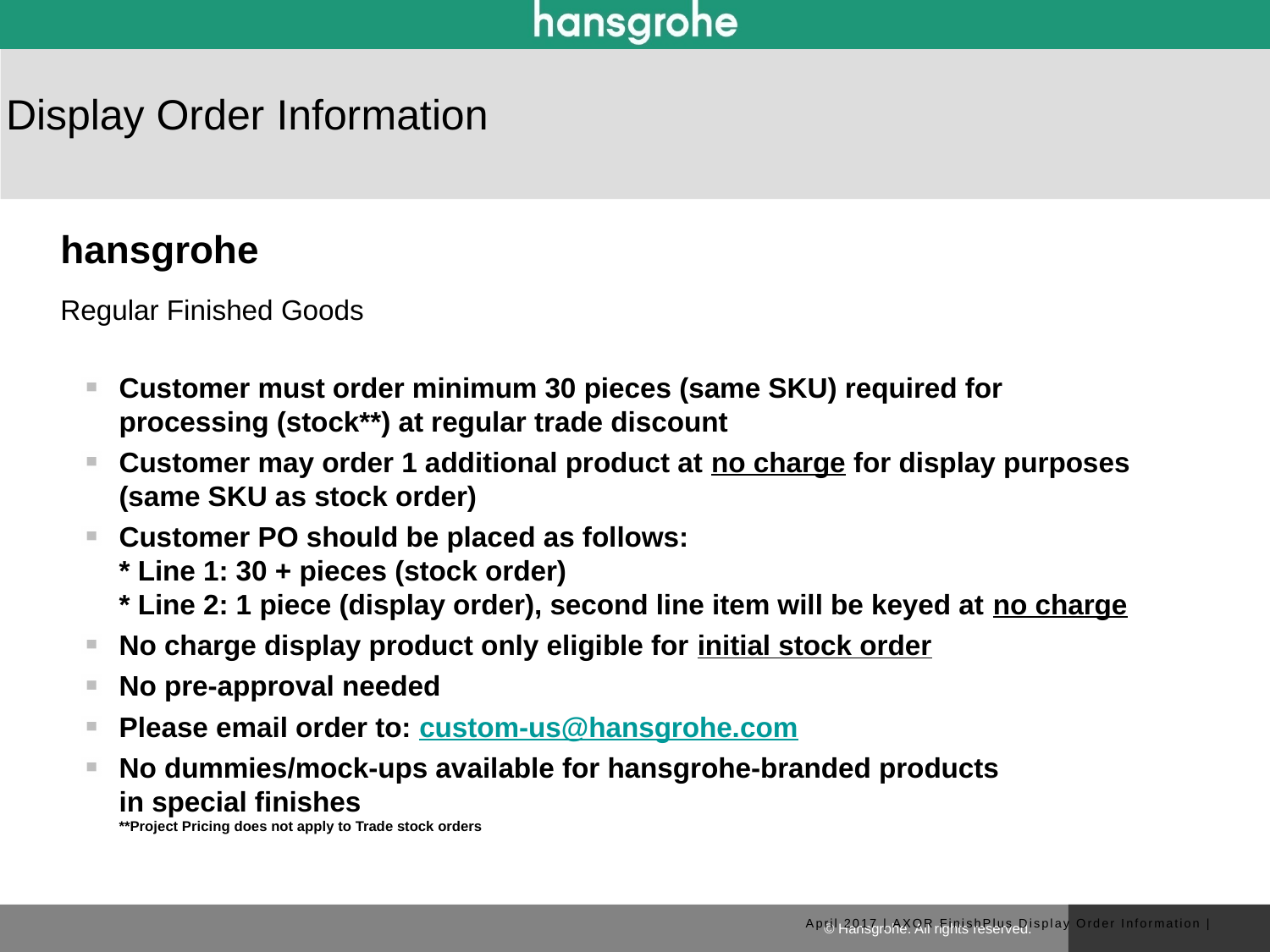

Display Order Information
hansgrohe
Regular Finished Goods
Customer must order minimum 30 pieces (same SKU) required for processing (stock**) at regular trade discount
Customer may order 1 additional product at no charge for display purposes
(same SKU as stock order)
Customer PO should be placed as follows:
* Line 1: 30 + pieces (stock order)
* Line 2: 1 piece (display order), second line item will be keyed at no charge
No charge display product only eligible for initial stock order
No pre-approval needed
Please email order to: custom-us@hansgrohe.com
No dummies/mock-ups available for hansgrohe-branded products
in special finishes
**Project Pricing does not apply to Trade stock orders
April 2017 | AXOR FinishPlus Display Order Information |